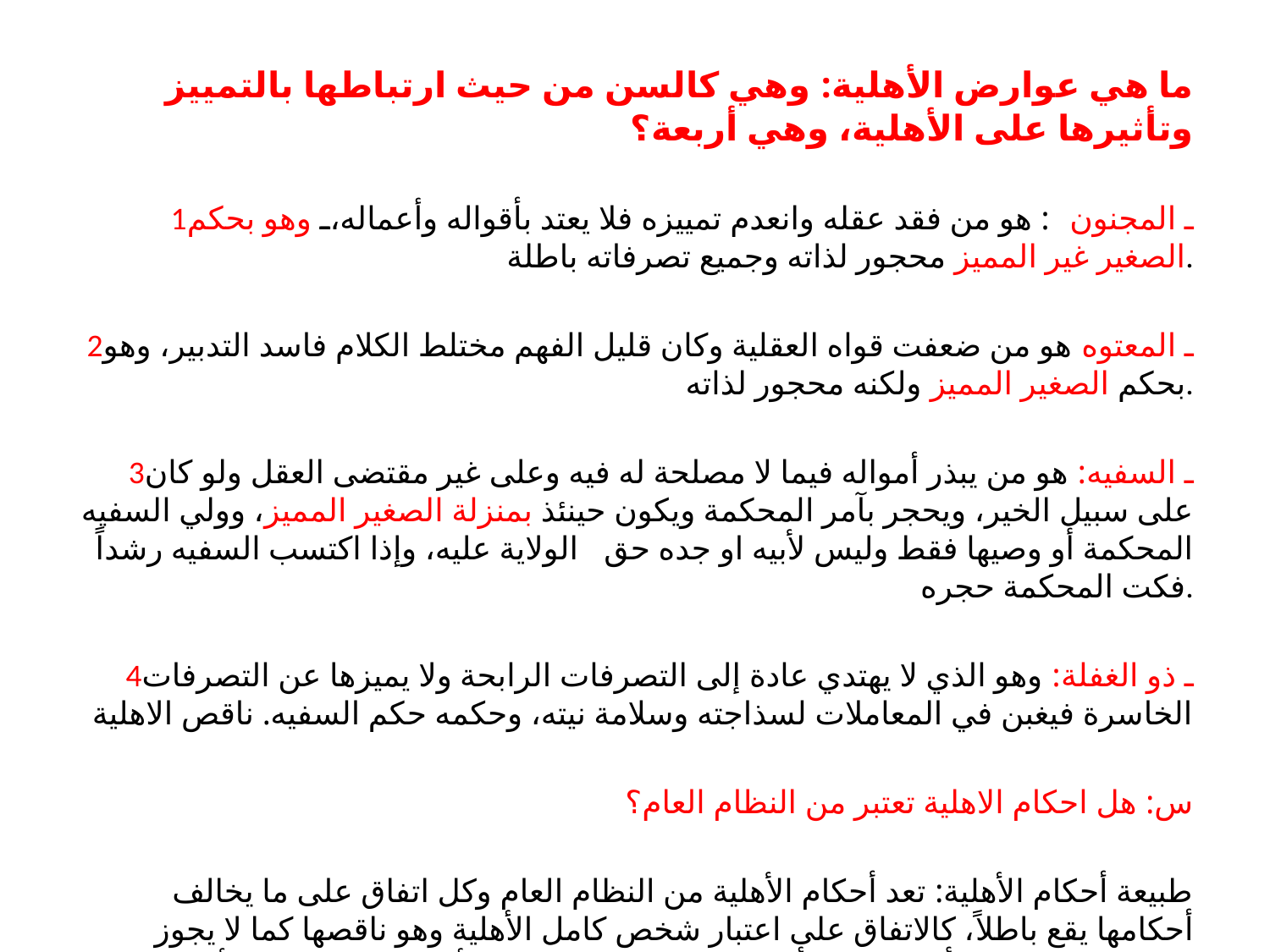

ما هي عوارض الأهلية: وهي كالسن من حيث ارتباطها بالتمييز وتأثيرها على الأهلية، وهي أربعة؟

1ـ المجنون: هو من فقد عقله وانعدم تمييزه فلا يعتد بأقواله وأعماله، وهو بحكم الصغير غير المميز محجور لذاته وجميع تصرفاته باطلة.

2ـ المعتوه هو من ضعفت قواه العقلية وكان قليل الفهم مختلط الكلام فاسد التدبير، وهو بحكم الصغير المميز ولكنه محجور لذاته.

3ـ السفيه: هو من يبذر أمواله فيما لا مصلحة له فيه وعلى غير مقتضى العقل ولو كان على سبيل الخير، ويحجر بآمر المحكمة ويكون حينئذ بمنزلة الصغير المميز، وولي السفيه المحكمة أو وصيها فقط وليس لأبيه او جده حق   الولاية عليه، وإذا اكتسب السفيه رشداً فكت المحكمة حجره.

4ـ ذو الغفلة: وهو الذي لا يهتدي عادة إلى التصرفات الرابحة ولا يميزها عن التصرفات الخاسرة فيغبن في المعاملات لسذاجته وسلامة نيته، وحكمه حكم السفيه. ناقص الاهلية

س: هل احكام الاهلية تعتبر من النظام العام؟

طبيعة أحكام الأهلية: تعد أحكام الأهلية من النظام العام وكل اتفاق على ما يخالف أحكامها يقع باطلاً، كالاتفاق على اعتبار شخص كامل الأهلية وهو ناقصها كما لا يجوز حرمان شخص من أهلية قائمة أو الانتقاص منها. وحسب الأصل يسري على الأهلية قانون الدولة التي ينتمي إليها الشخص بجنسيته.

#